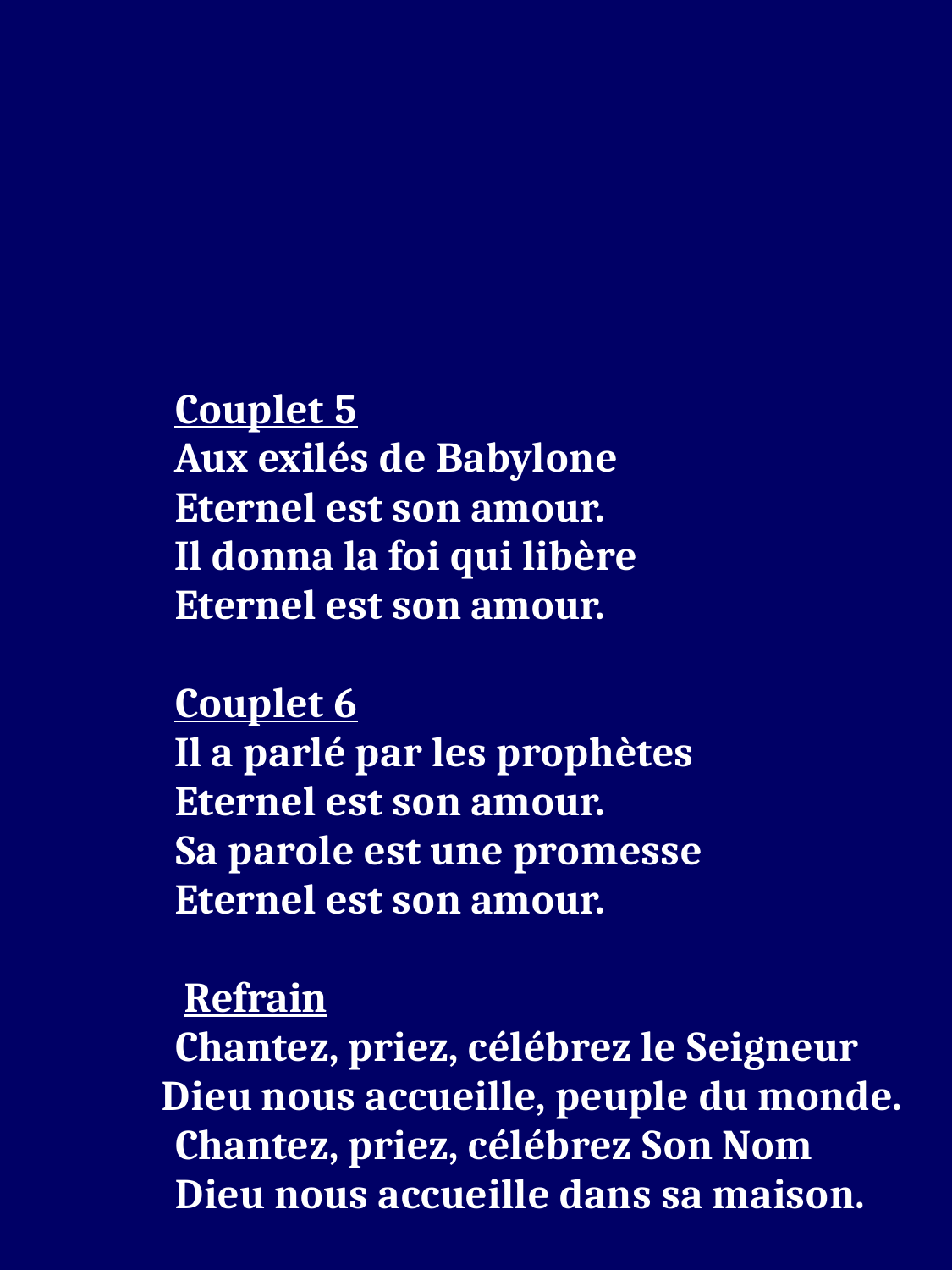

Couplet 5
                Aux exilés de Babylone
                Eternel est son amour.
                Il donna la foi qui libère
                Eternel est son amour.

                Couplet 6
                Il a parlé par les prophètes
                Eternel est son amour.
                Sa parole est une promesse
                Eternel est son amour.

                 Refrain
                Chantez, priez, célébrez le Seigneur
            Dieu nous accueille, peuple du monde.
                Chantez, priez, célébrez Son Nom
                Dieu nous accueille dans sa maison.